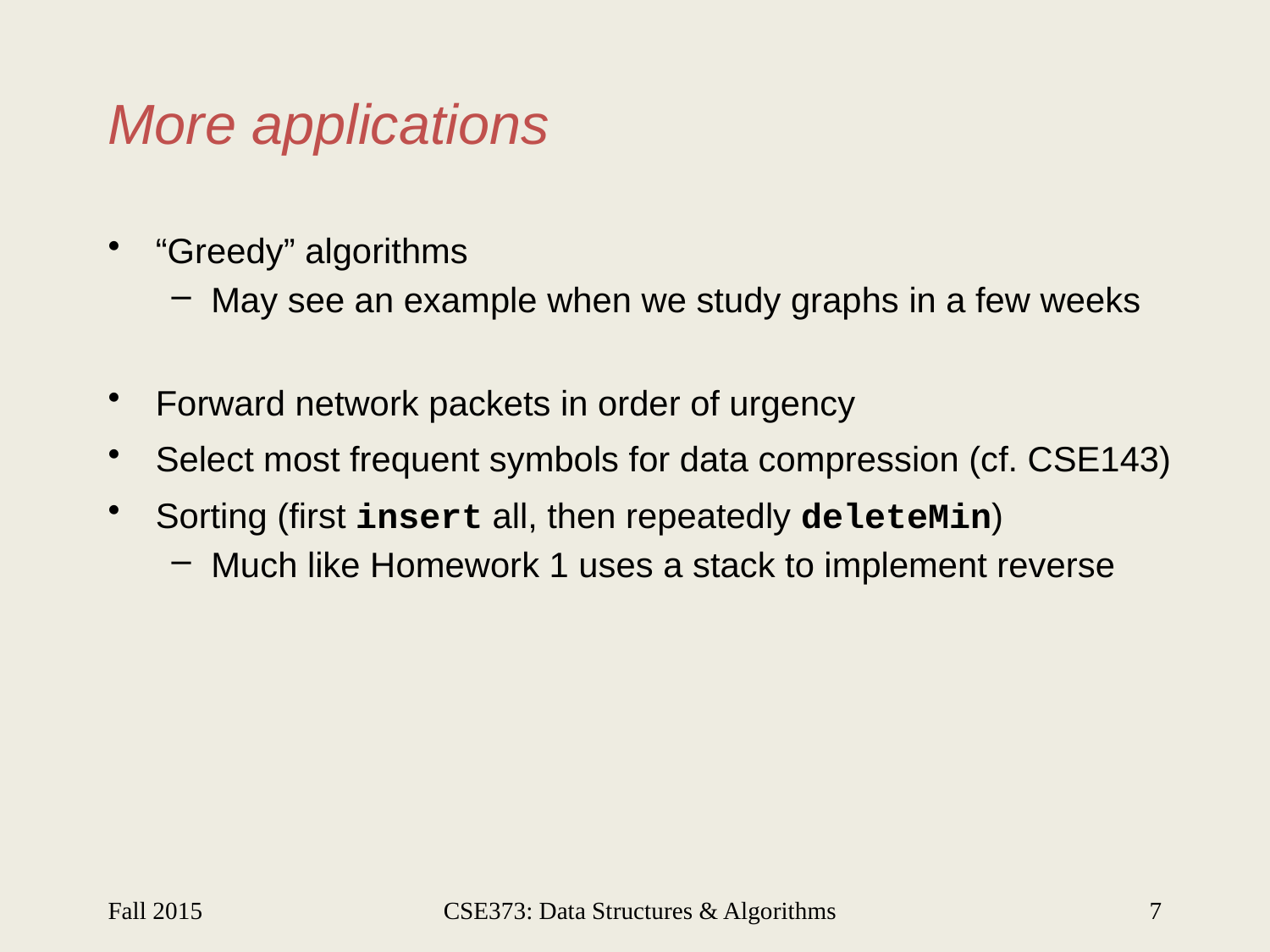

# More applications
“Greedy” algorithms
May see an example when we study graphs in a few weeks

Forward network packets in order of urgency
Select most frequent symbols for data compression (cf. CSE143)
Sorting (first insert all, then repeatedly deleteMin)
Much like Homework 1 uses a stack to implement reverse
Fall 2015
CSE373: Data Structures & Algorithms
7